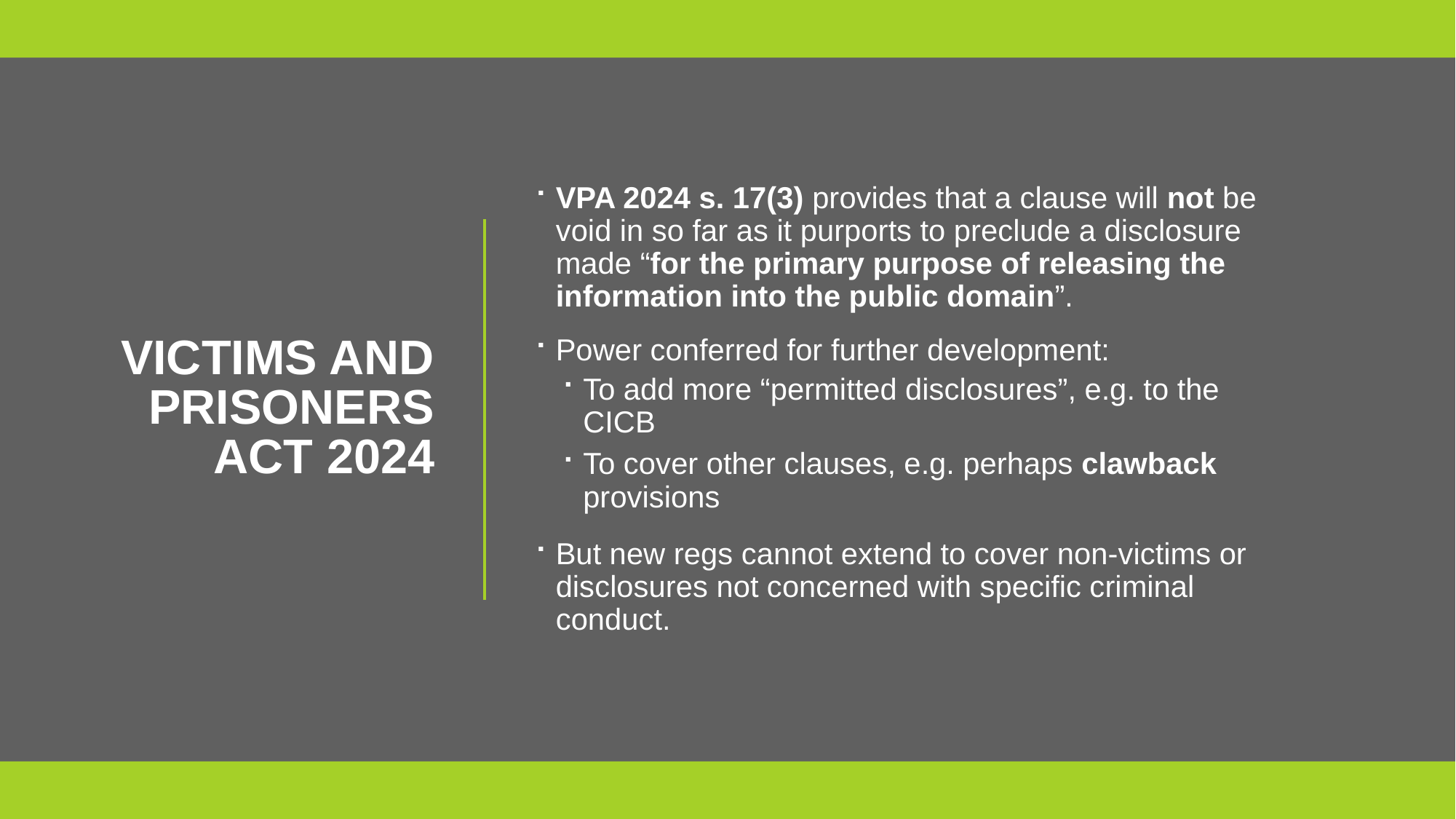

VPA 2024 s. 17(3) provides that a clause will not be void in so far as it purports to preclude a disclosure made “for the primary purpose of releasing the information into the public domain”.
Power conferred for further development:
To add more “permitted disclosures”, e.g. to the CICB
To cover other clauses, e.g. perhaps clawback provisions
But new regs cannot extend to cover non-victims or disclosures not concerned with specific criminal conduct.
# Victims and Prisoners Act 2024